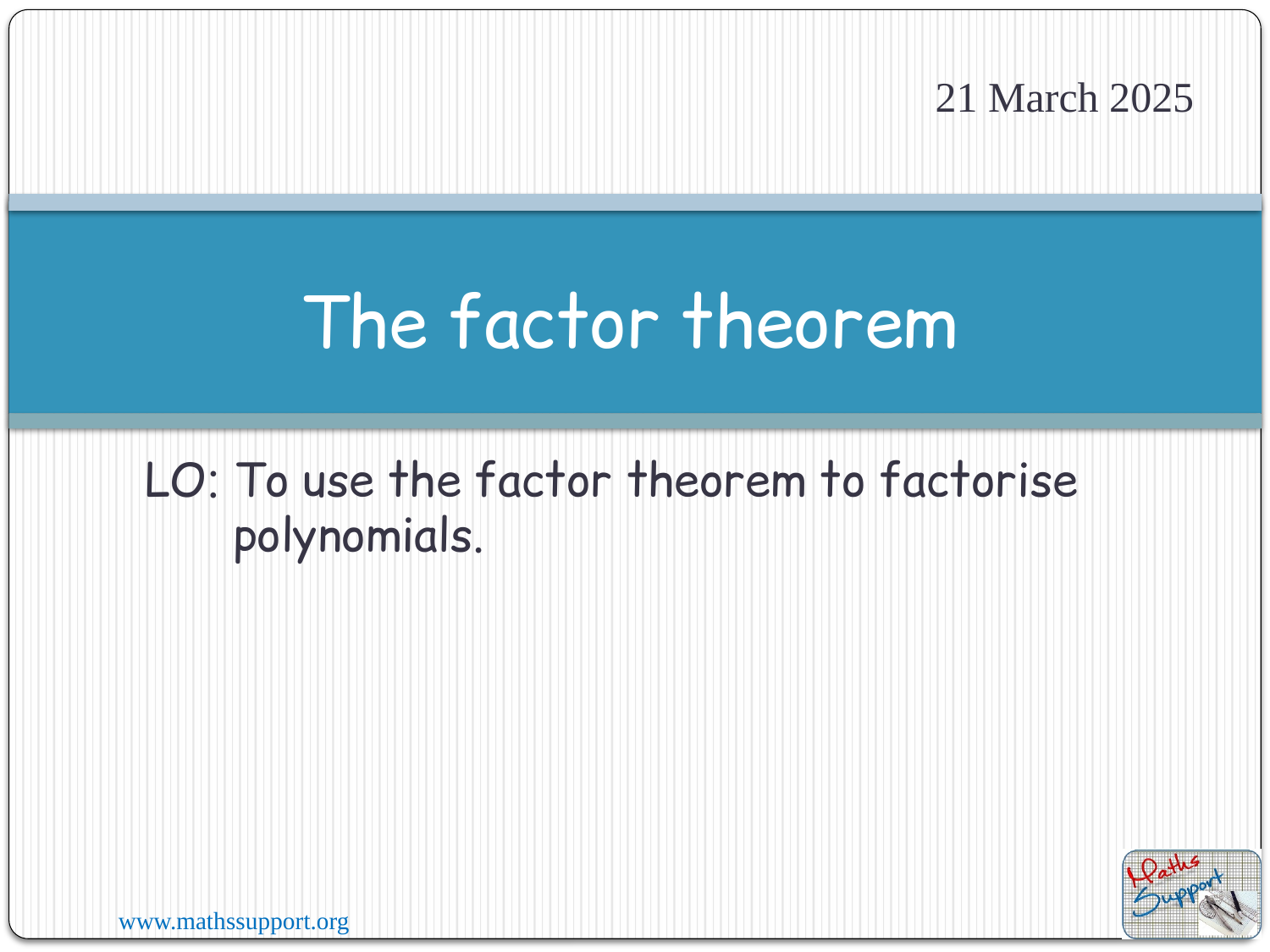

21 March 2025
# The factor theorem
LO: To use the factor theorem to factorise polynomials.